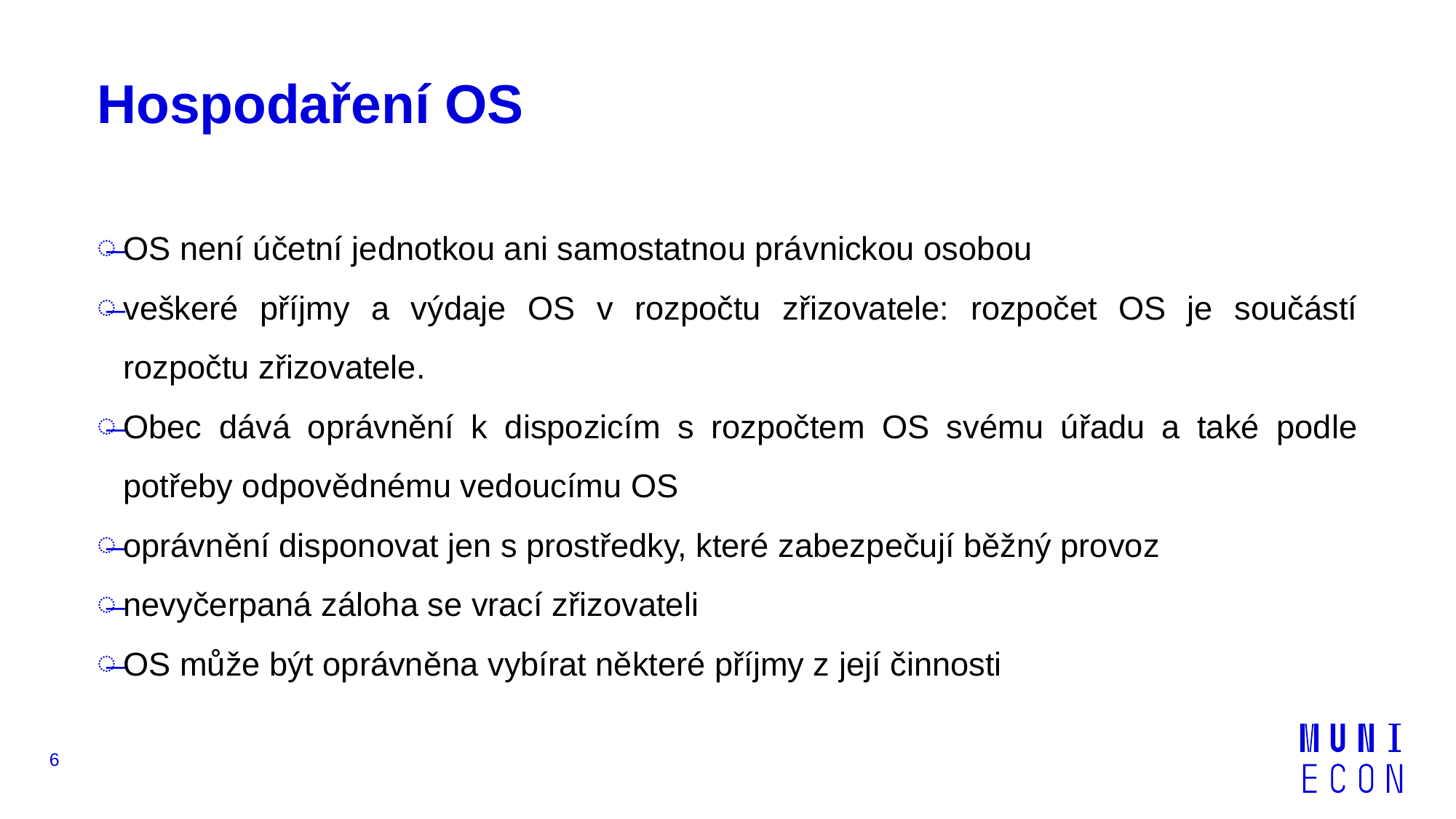

# Hospodaření OS
OS není účetní jednotkou ani samostatnou právnickou osobou
veškeré příjmy a výdaje OS v rozpočtu zřizovatele: rozpočet OS je součástí rozpočtu zřizovatele.
Obec dává oprávnění k dispozicím s rozpočtem OS svému úřadu a také podle potřeby odpovědnému vedoucímu OS
oprávnění disponovat jen s prostředky, které zabezpečují běžný provoz
nevyčerpaná záloha se vrací zřizovateli
OS může být oprávněna vybírat některé příjmy z její činnosti

6